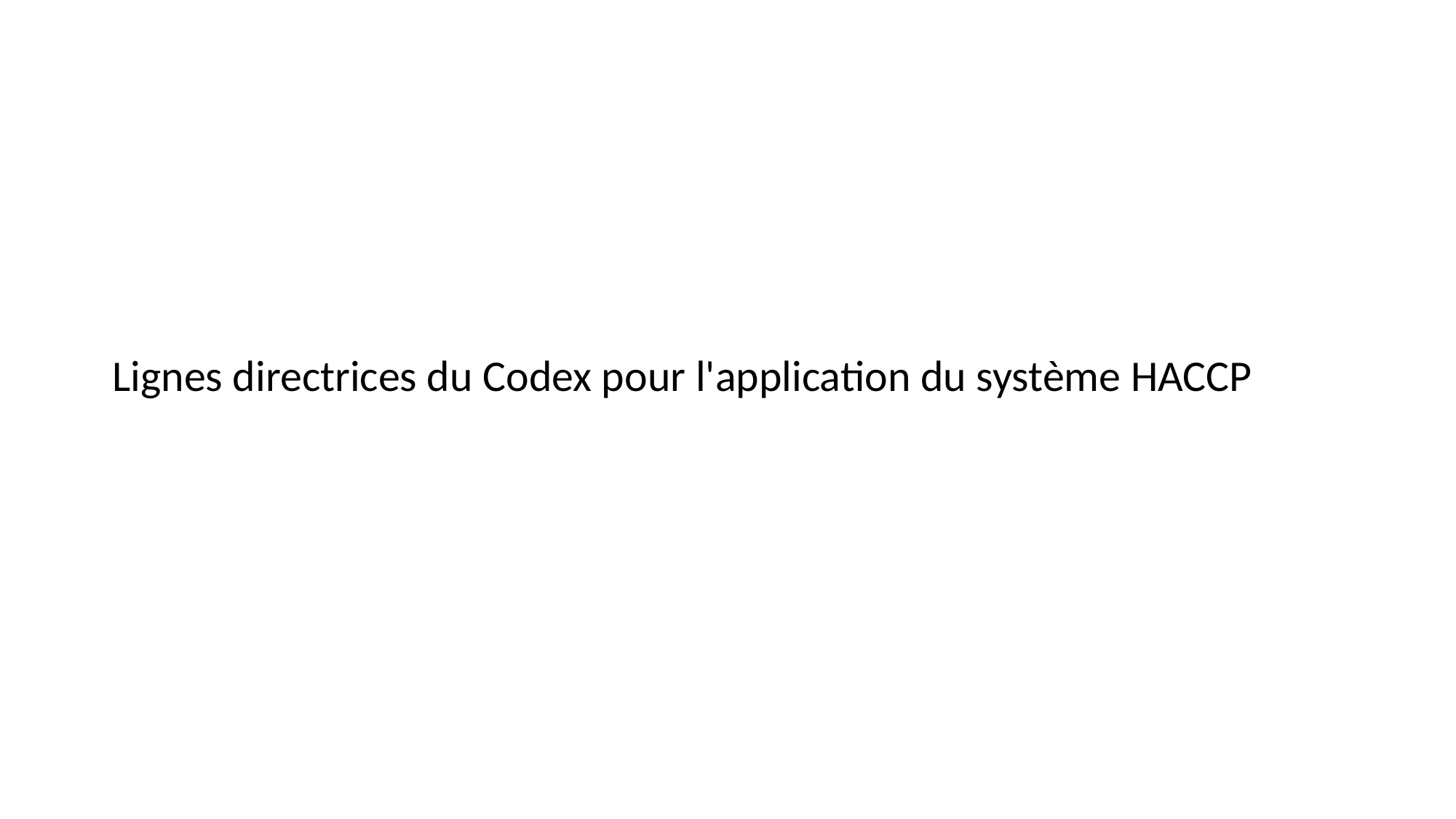

# Lignes directrices du Codex pour l'application du système HACCP